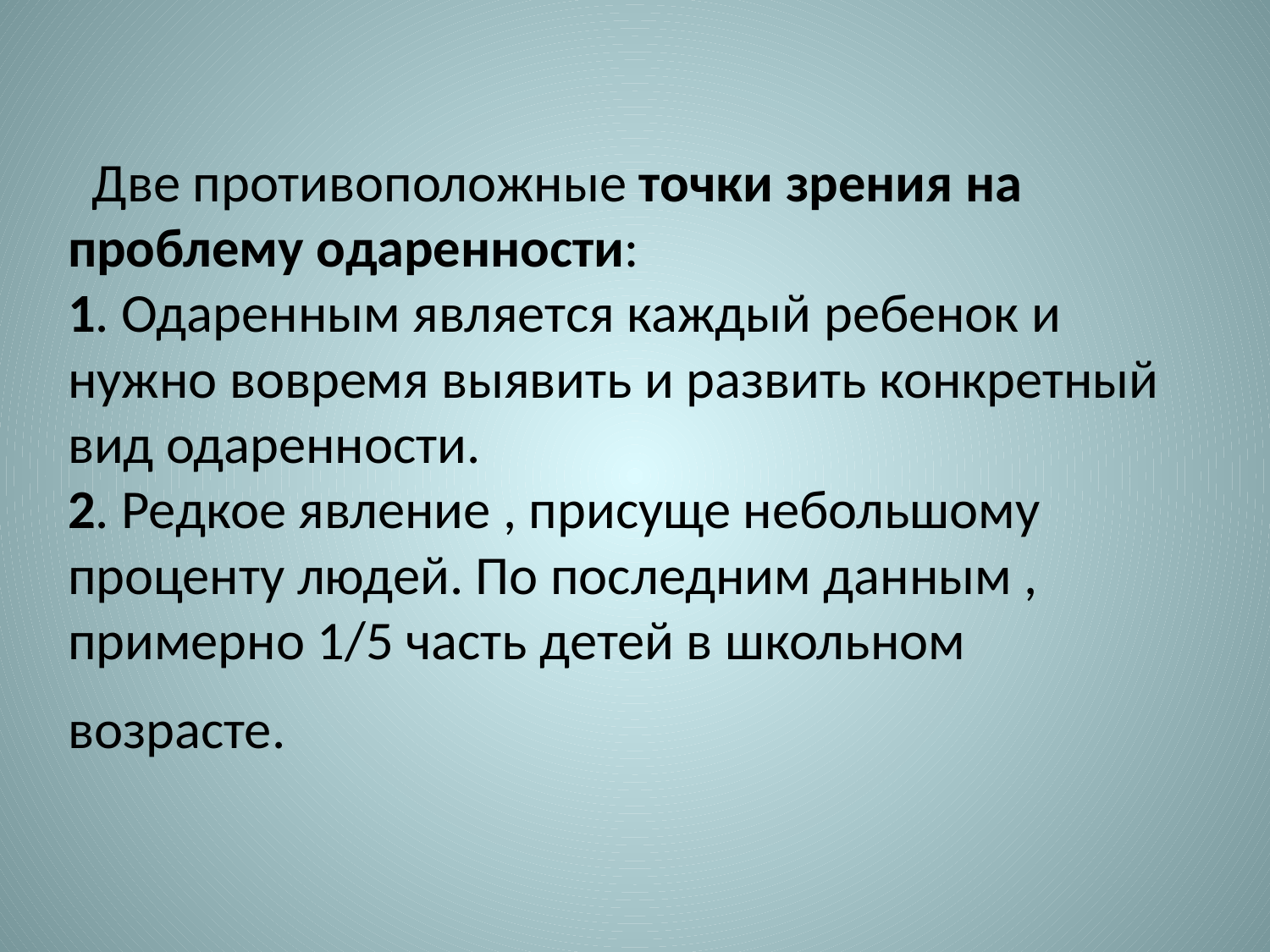

# Две противоположные точки зрения на проблему одаренности: 1. Одаренным является каждый ребенок и нужно вовремя выявить и развить конкретный вид одаренности. 2. Редкое явление , присуще небольшому проценту людей. По последним данным , примерно 1/5 часть детей в школьном возрасте.